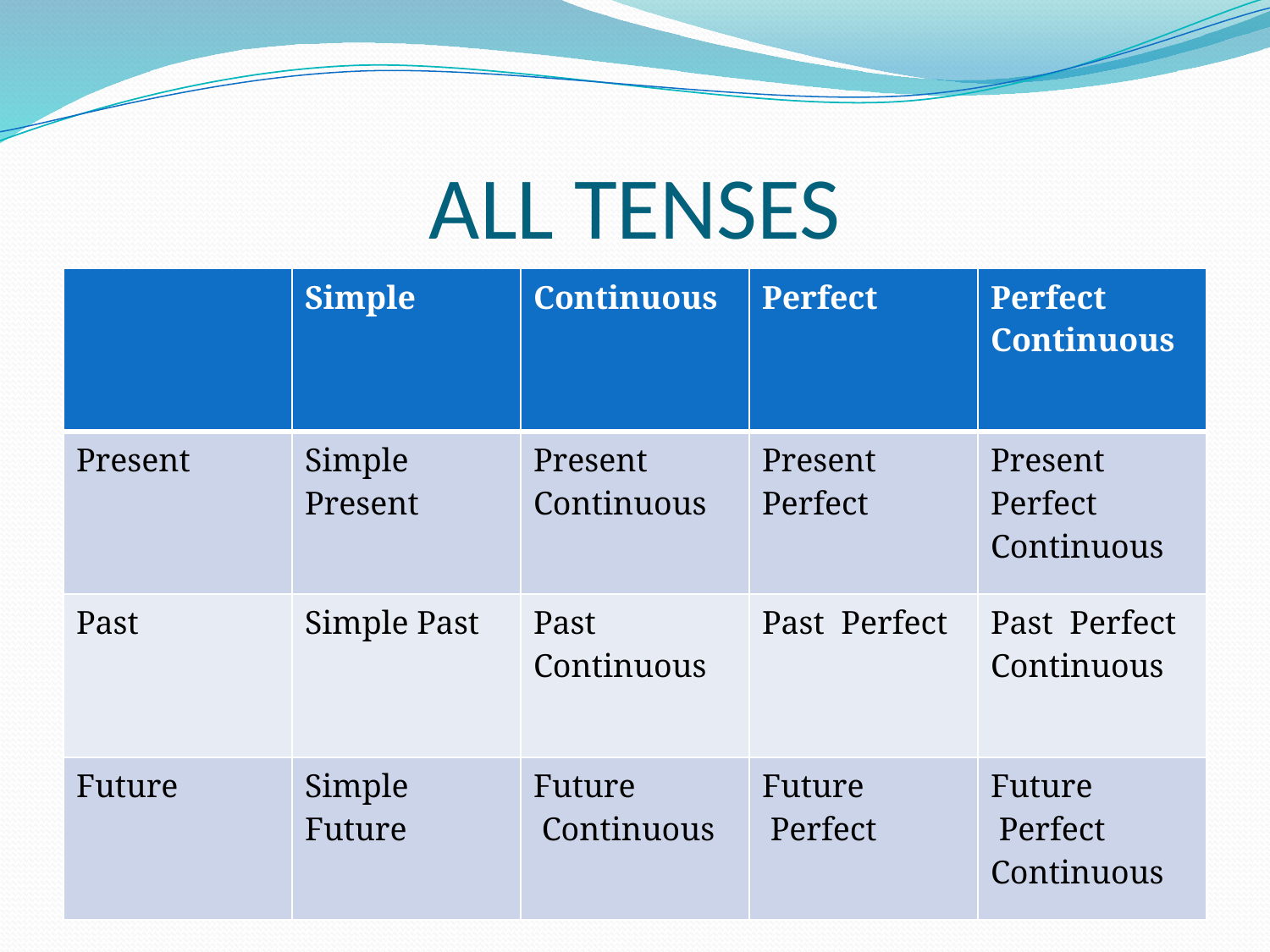

# ALL TENSES
|  | Simple | Continuous | Perfect | Perfect Continuous |
| --- | --- | --- | --- | --- |
| Present | Simple Present | Present Continuous | Present Perfect | Present Perfect Continuous |
| Past | Simple Past | Past Continuous | Past Perfect | Past Perfect Continuous |
| Future | Simple Future | Future Continuous | Future Perfect | Future Perfect Continuous |